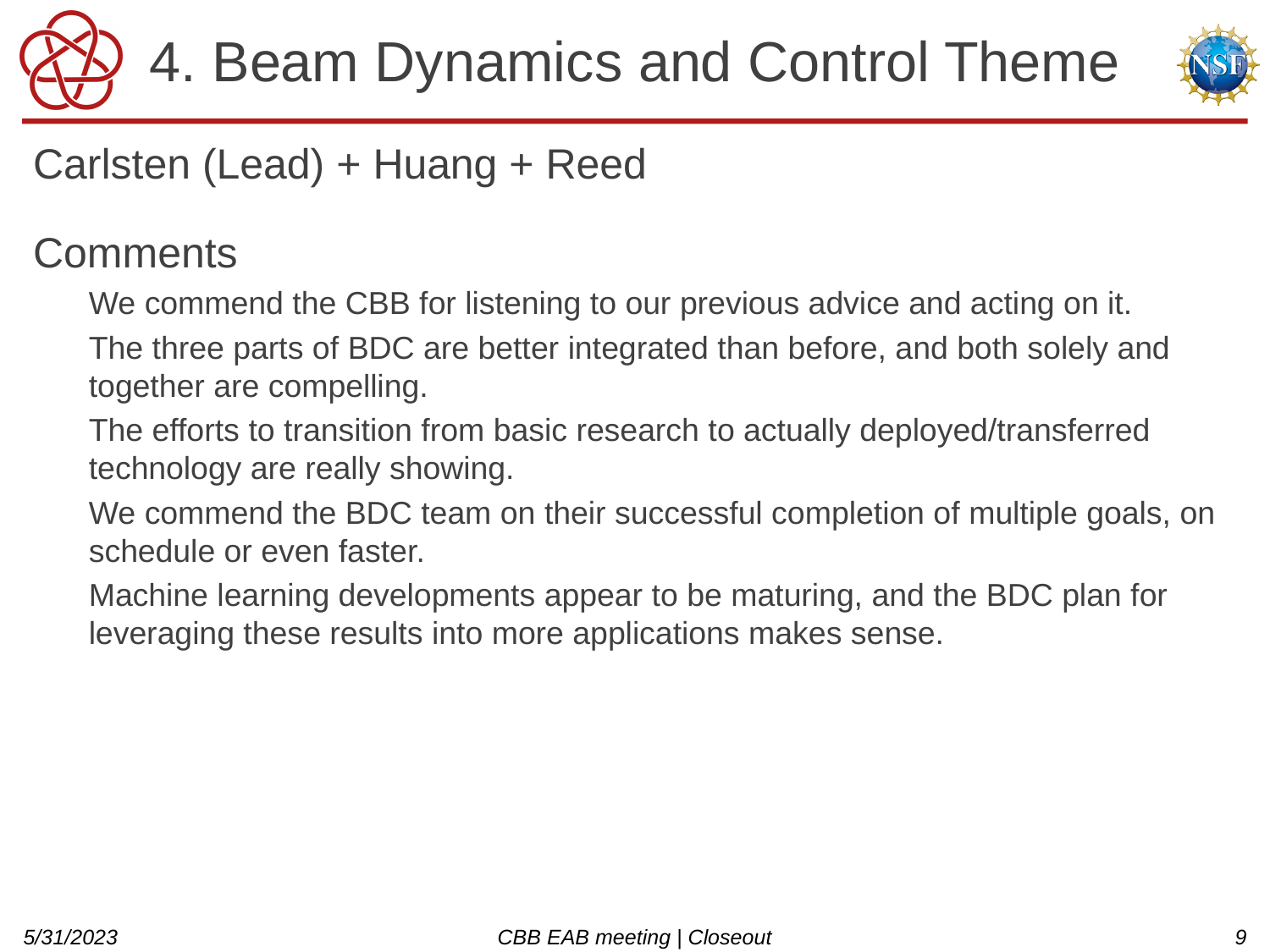

# 4. Beam Dynamics and Control Theme
Carlsten (Lead) + Huang + Reed

Comments
We commend the CBB for listening to our previous advice and acting on it.
The three parts of BDC are better integrated than before, and both solely and together are compelling.
The efforts to transition from basic research to actually deployed/transferred technology are really showing.
We commend the BDC team on their successful completion of multiple goals, on schedule or even faster.
Machine learning developments appear to be maturing, and the BDC plan for leveraging these results into more applications makes sense.
5/31/2023
CBB EAB meeting | Closeout
9